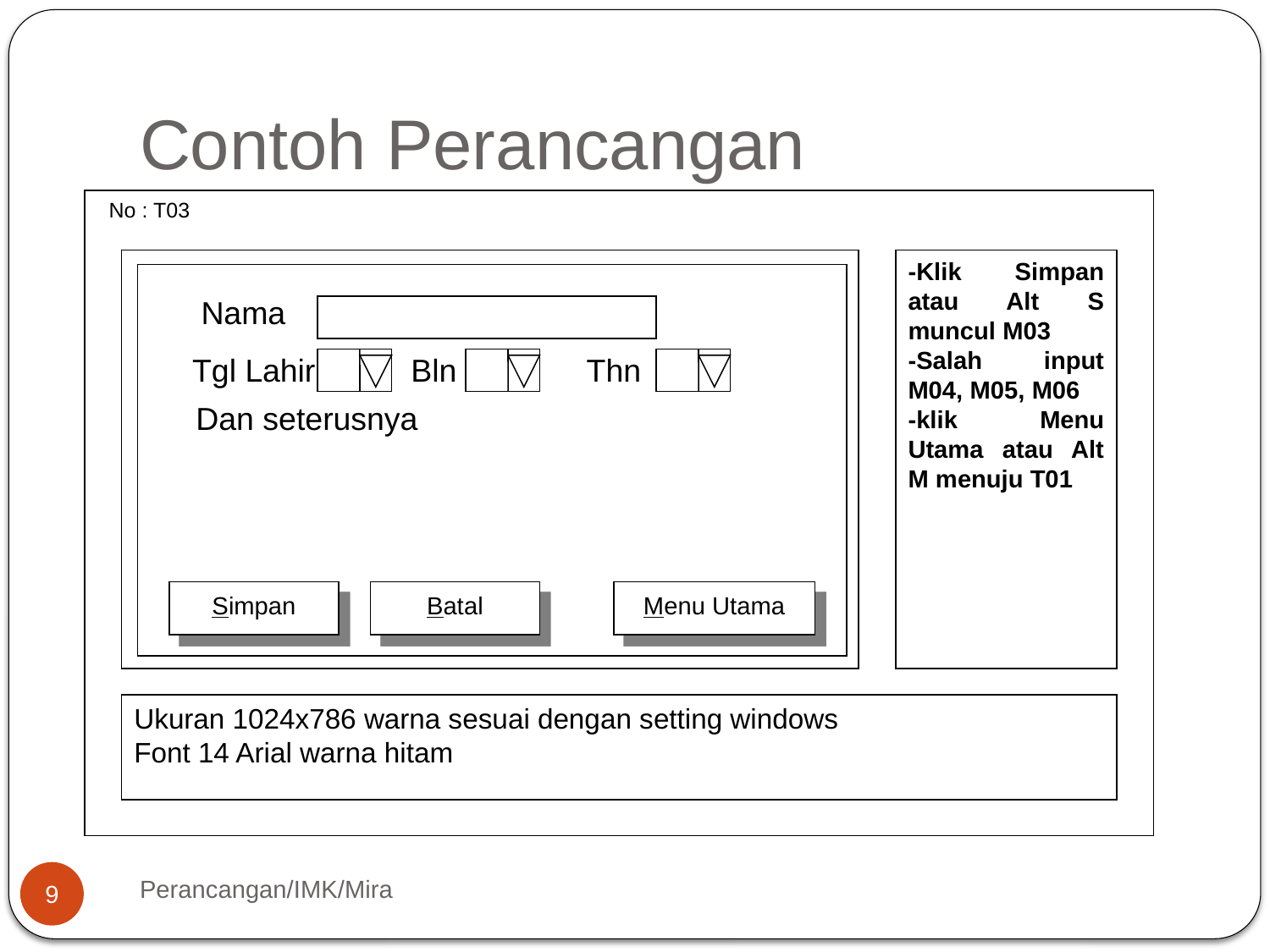

# Contoh Perancangan
  No : T03

-Klik Simpan atau Alt S muncul M03
-Salah input M04, M05, M06
-klik Menu Utama atau Alt M menuju T01

Ukuran 1024x786 warna sesuai dengan setting windows
Font 14 Arial warna hitam

Nama

Tgl Lahir
Bln
Thn

Dan seterusnya
Simpan
Batal
Menu Utama
Perancangan/IMK/Mira
9